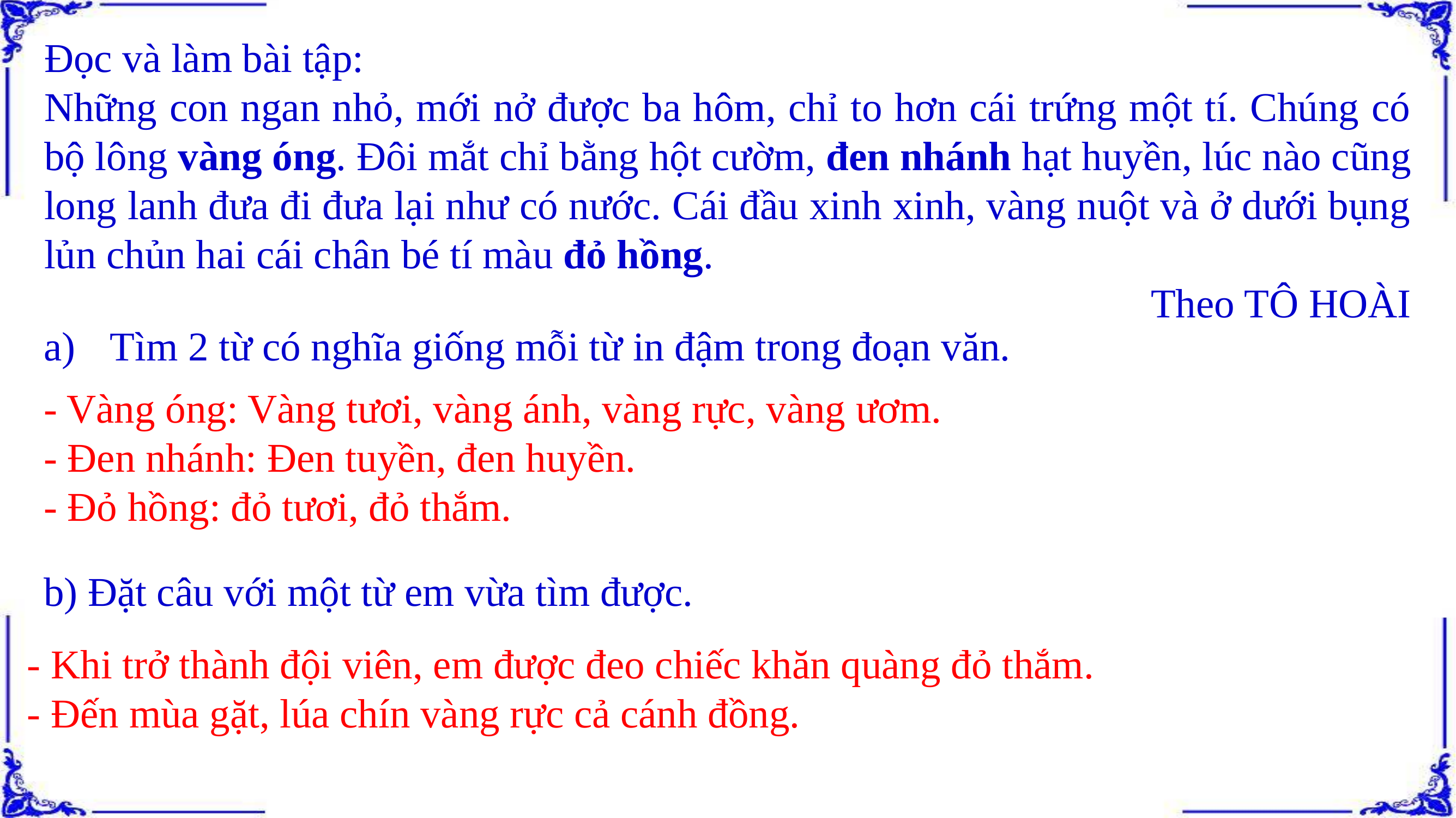

Đọc và làm bài tập:
Những con ngan nhỏ, mới nở được ba hôm, chỉ to hơn cái trứng một tí. Chúng có bộ lông vàng óng. Đôi mắt chỉ bằng hột cườm, đen nhánh hạt huyền, lúc nào cũng long lanh đưa đi đưa lại như có nước. Cái đầu xinh xinh, vàng nuột và ở dưới bụng lủn chủn hai cái chân bé tí màu đỏ hồng.
Theo TÔ HOÀI

Tìm 2 từ có nghĩa giống mỗi từ in đậm trong đoạn văn.

b) Đặt câu với một từ em vừa tìm được.

- Vàng óng: Vàng tươi, vàng ánh, vàng rực, vàng ươm.
- Đen nhánh: Đen tuyền, đen huyền.
- Đỏ hồng: đỏ tươi, đỏ thắm.
- Khi trở thành đội viên, em được đeo chiếc khăn quàng đỏ thắm.
- Đến mùa gặt, lúa chín vàng rực cả cánh đồng.